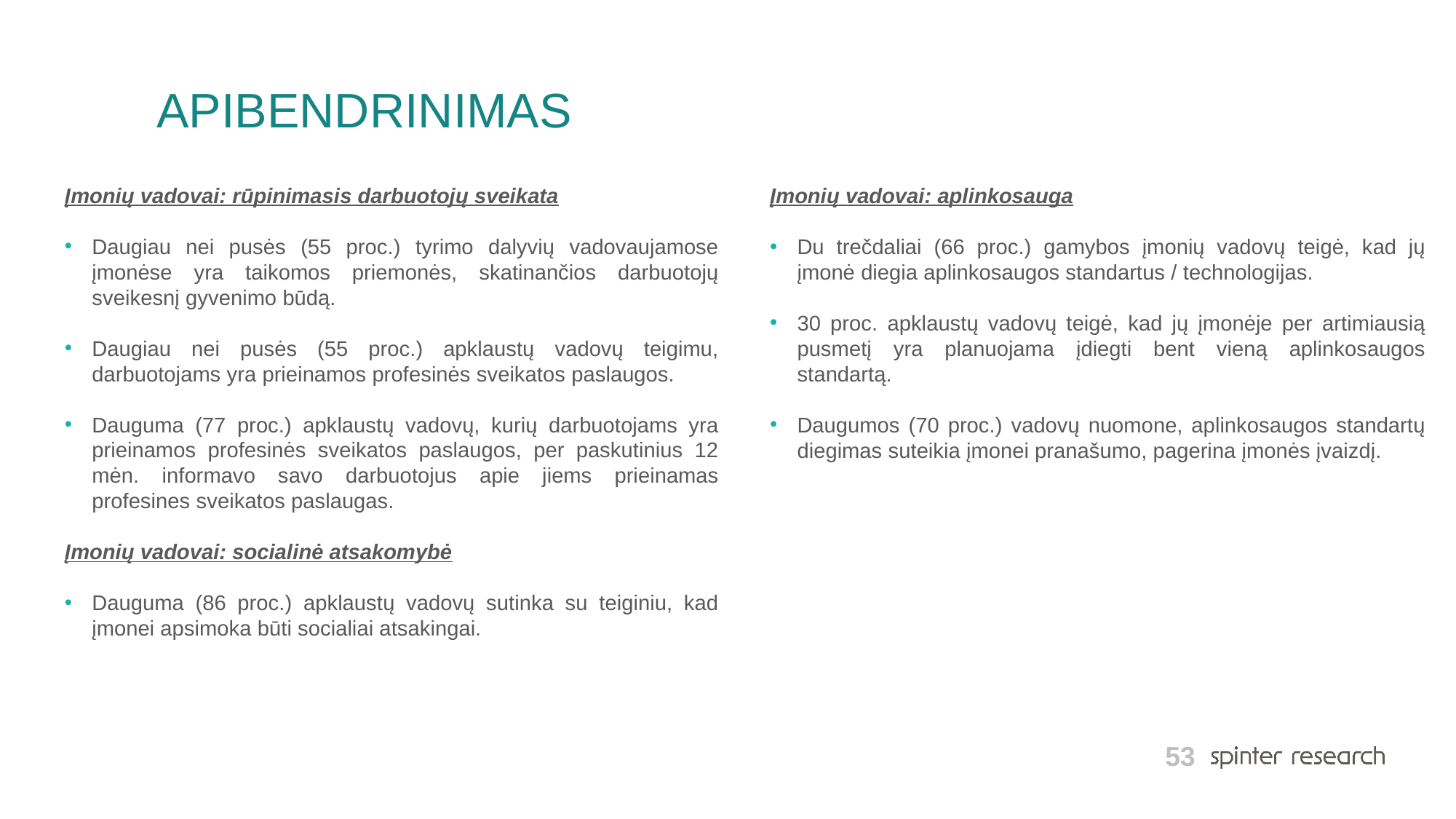

# APIBENDRINIMAS
Įmonių vadovai: rūpinimasis darbuotojų sveikata

Daugiau nei pusės (55 proc.) tyrimo dalyvių vadovaujamose įmonėse yra taikomos priemonės, skatinančios darbuotojų sveikesnį gyvenimo būdą.

Daugiau nei pusės (55 proc.) apklaustų vadovų teigimu, darbuotojams yra prieinamos profesinės sveikatos paslaugos.

Dauguma (77 proc.) apklaustų vadovų, kurių darbuotojams yra prieinamos profesinės sveikatos paslaugos, per paskutinius 12 mėn. informavo savo darbuotojus apie jiems prieinamas profesines sveikatos paslaugas.

Įmonių vadovai: socialinė atsakomybė

Dauguma (86 proc.) apklaustų vadovų sutinka su teiginiu, kad įmonei apsimoka būti socialiai atsakingai.
Įmonių vadovai: aplinkosauga

Du trečdaliai (66 proc.) gamybos įmonių vadovų teigė, kad jų įmonė diegia aplinkosaugos standartus / technologijas.

30 proc. apklaustų vadovų teigė, kad jų įmonėje per artimiausią pusmetį yra planuojama įdiegti bent vieną aplinkosaugos standartą.

Daugumos (70 proc.) vadovų nuomone, aplinkosaugos standartų diegimas suteikia įmonei pranašumo, pagerina įmonės įvaizdį.